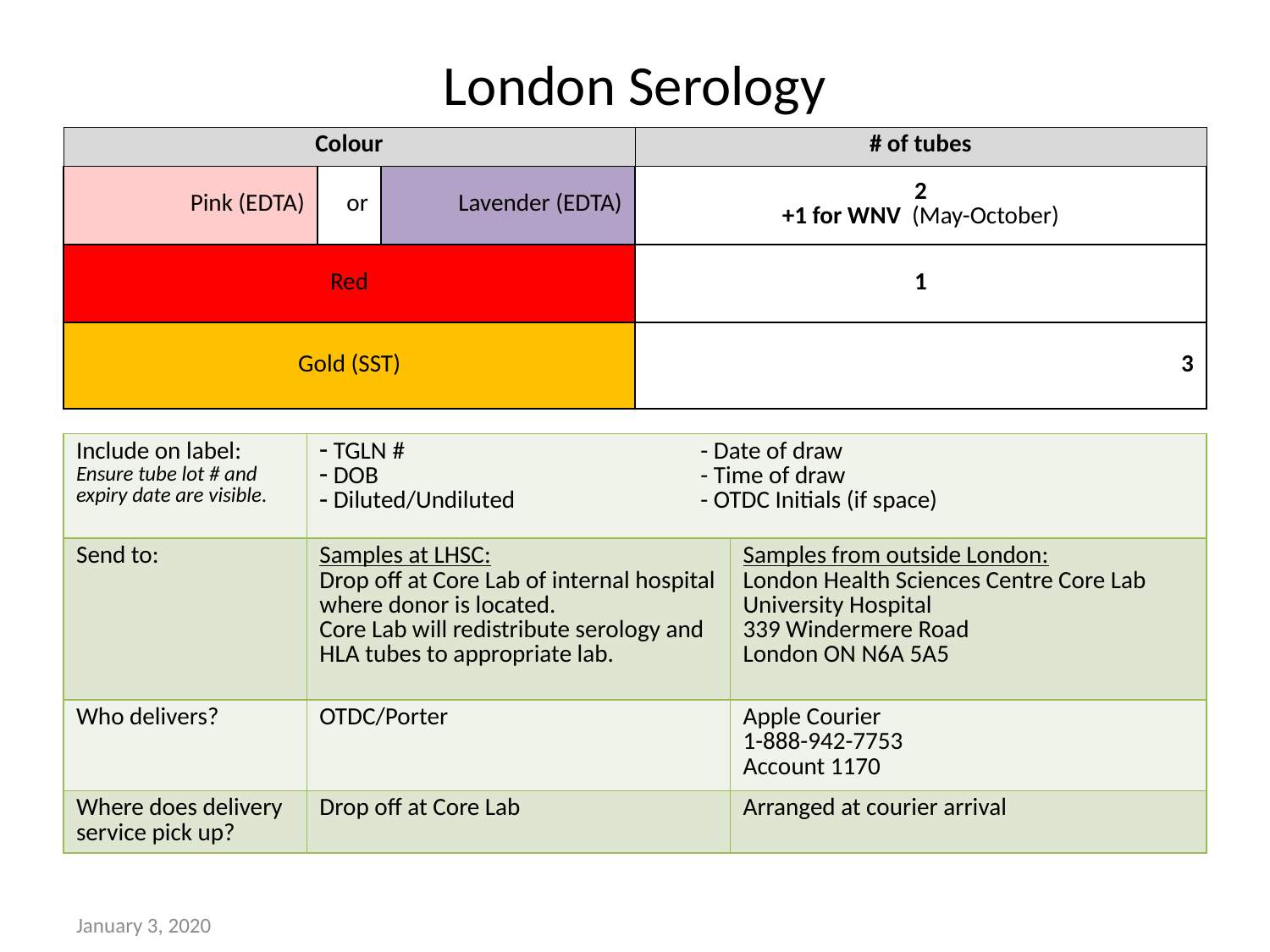

# London Serology
| Colour |  |  | # of tubes |
| --- | --- | --- | --- |
| Pink (EDTA) | or | Lavender (EDTA) | 2 +1 for WNV (May-October) |
| Red |  |  | 1 |
| Gold (SST) |  |  | 3 |
| Include on label: Ensure tube lot # and expiry date are visible. | TGLN # - Date of draw DOB - Time of draw Diluted/Undiluted - OTDC Initials (if space) |  |
| --- | --- | --- |
| Send to: | Samples at LHSC: Drop off at Core Lab of internal hospital where donor is located. Core Lab will redistribute serology and HLA tubes to appropriate lab. | Samples from outside London: London Health Sciences Centre Core Lab University Hospital 339 Windermere Road London ON N6A 5A5 |
| Who delivers? | OTDC/Porter | Apple Courier 1-888-942-7753 Account 1170 |
| Where does delivery service pick up? | Drop off at Core Lab | Arranged at courier arrival |

January 3, 2020